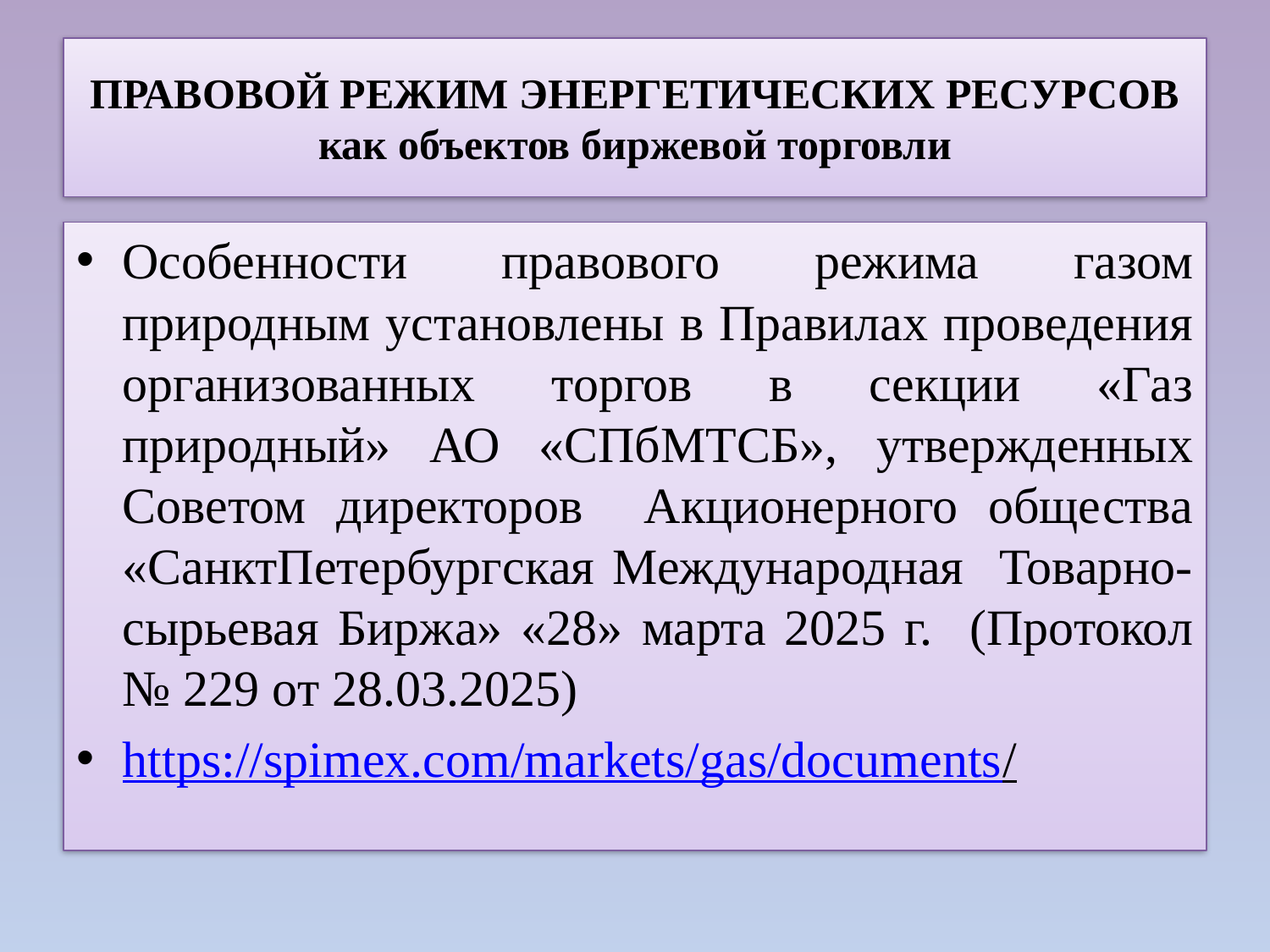

# ПРАВОВОЙ РЕЖИМ ЭНЕРГЕТИЧЕСКИХ РЕСУРСОВ как объектов биржевой торговли
Особенности правового режима газом природным установлены в Правилах проведения организованных торгов в секции «Газ природный» АО «СПбМТСБ», утвержденных Советом директоров  Акционерного общества «СанктПетербургская Международная  Товарно-сырьевая Биржа» «28» марта 2025 г.  (Протокол № 229 от 28.03.2025)
https://spimex.com/markets/gas/documents/